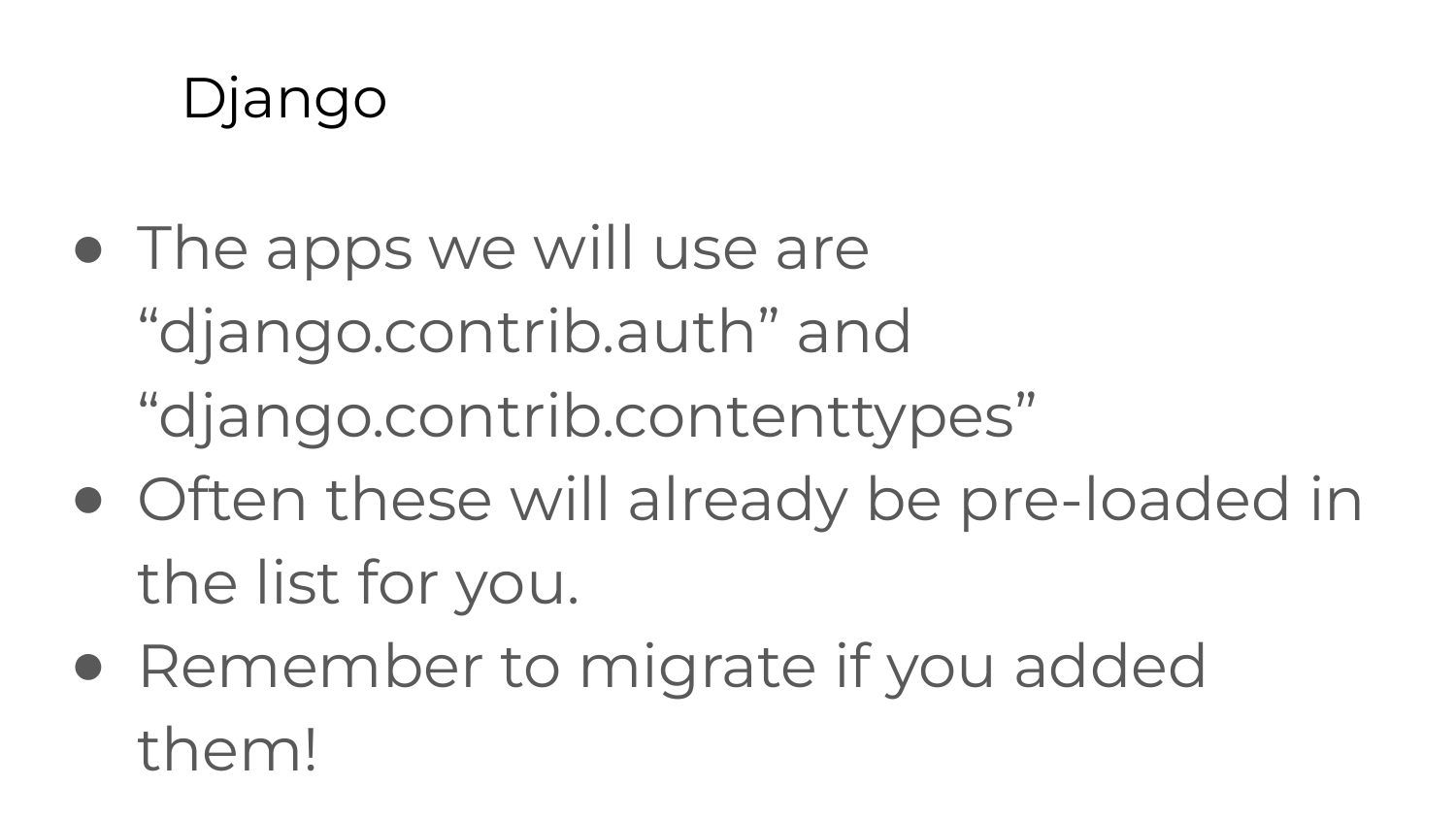

# Django
The apps we will use are “django.contrib.auth” and “django.contrib.contenttypes”
Often these will already be pre-loaded in the list for you.
Remember to migrate if you added them!